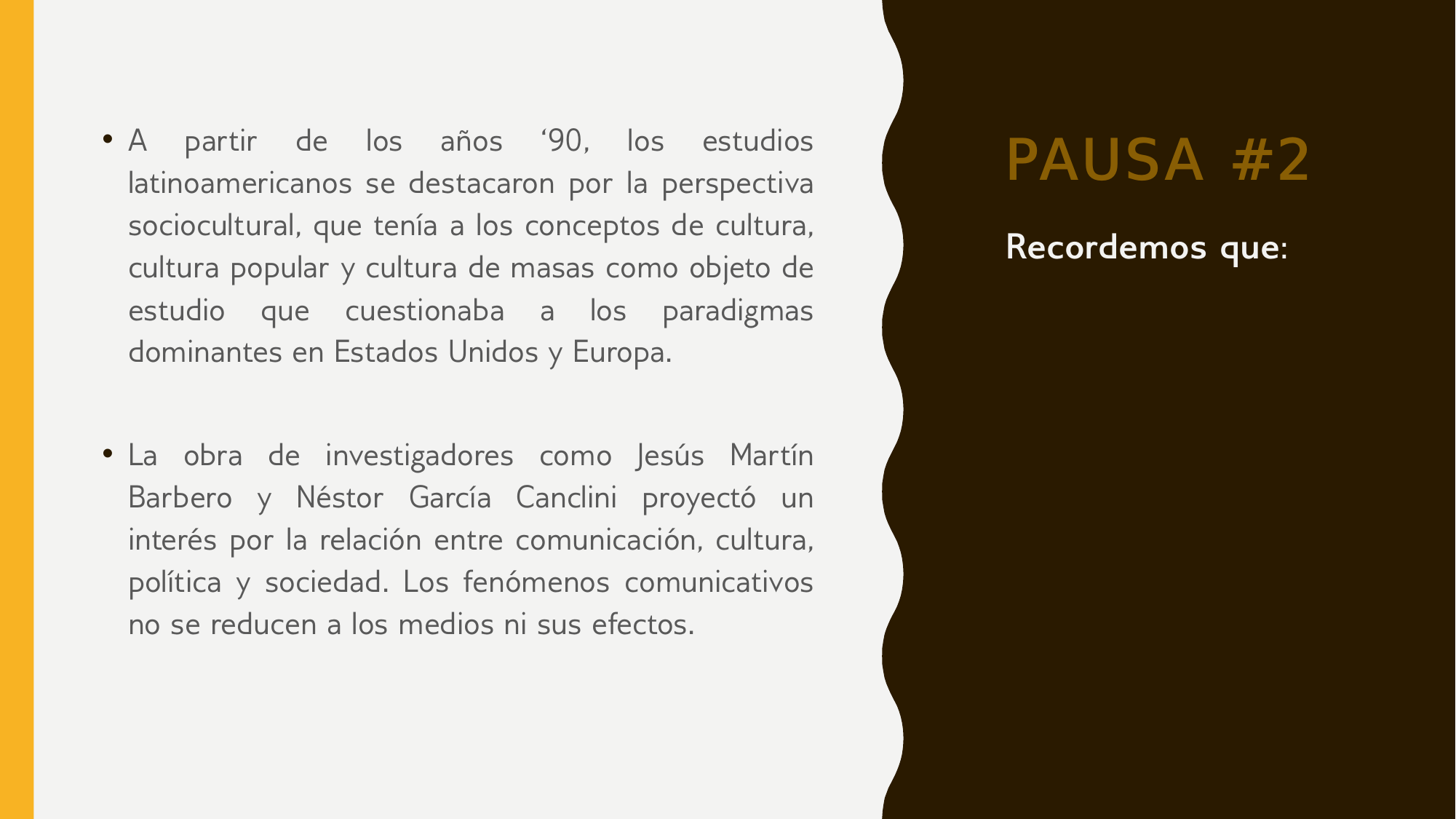

# Pausa #2
A partir de los años ‘90, los estudios latinoamericanos se destacaron por la perspectiva sociocultural, que tenía a los conceptos de cultura, cultura popular y cultura de masas como objeto de estudio que cuestionaba a los paradigmas dominantes en Estados Unidos y Europa.

La obra de investigadores como Jesús Martín Barbero y Néstor García Canclini proyectó un interés por la relación entre comunicación, cultura, política y sociedad. Los fenómenos comunicativos no se reducen a los medios ni sus efectos.
Recordemos que: